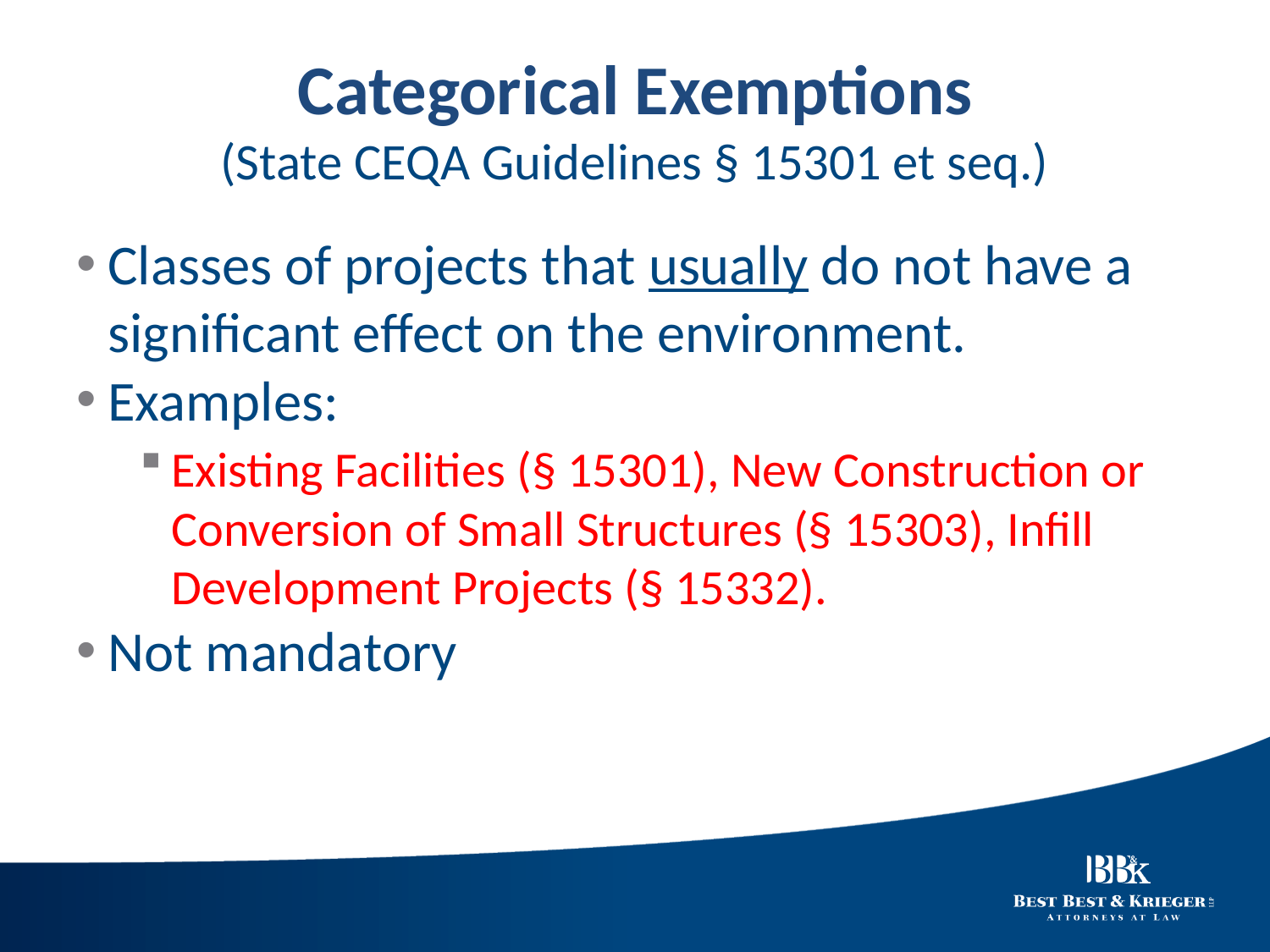

# Categorical Exemptions (State CEQA Guidelines § 15301 et seq.)
Classes of projects that usually do not have a significant effect on the environment.
Examples:
Existing Facilities (§ 15301), New Construction or Conversion of Small Structures (§ 15303), Infill Development Projects (§ 15332).
Not mandatory